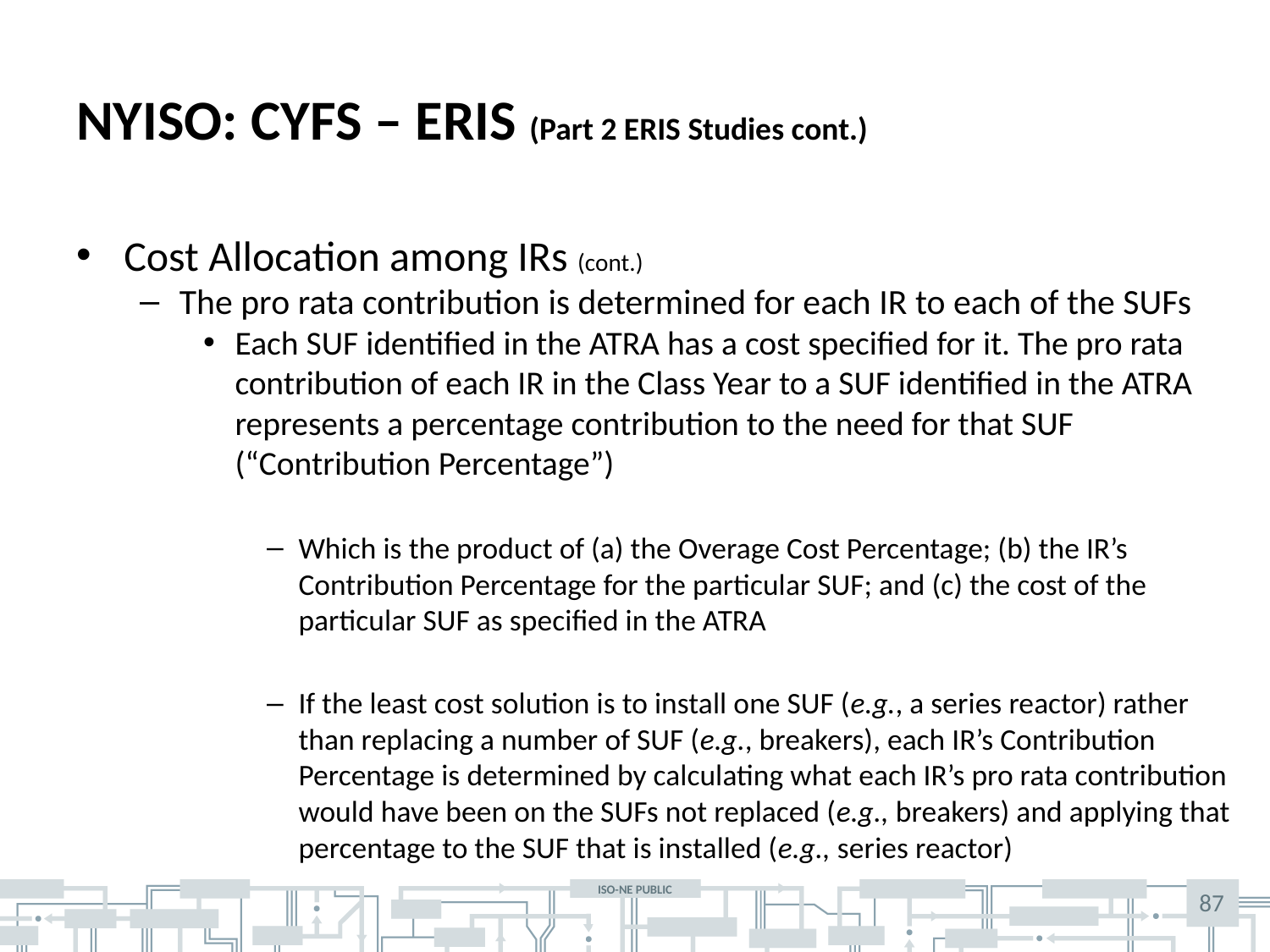

# NYISO: CYFS – ERIS (Part 2 ERIS Studies cont.)
Cost Allocation among IRs (cont.)
The pro rata contribution is determined for each IR to each of the SUFs
Each SUF identified in the ATRA has a cost specified for it. The pro rata contribution of each IR in the Class Year to a SUF identified in the ATRA represents a percentage contribution to the need for that SUF (“Contribution Percentage”)

Which is the product of (a) the Overage Cost Percentage; (b) the IR’s Contribution Percentage for the particular SUF; and (c) the cost of the particular SUF as specified in the ATRA

If the least cost solution is to install one SUF (e.g., a series reactor) rather than replacing a number of SUF (e.g., breakers), each IR’s Contribution Percentage is determined by calculating what each IR’s pro rata contribution would have been on the SUFs not replaced (e.g., breakers) and applying that percentage to the SUF that is installed (e.g., series reactor)
87